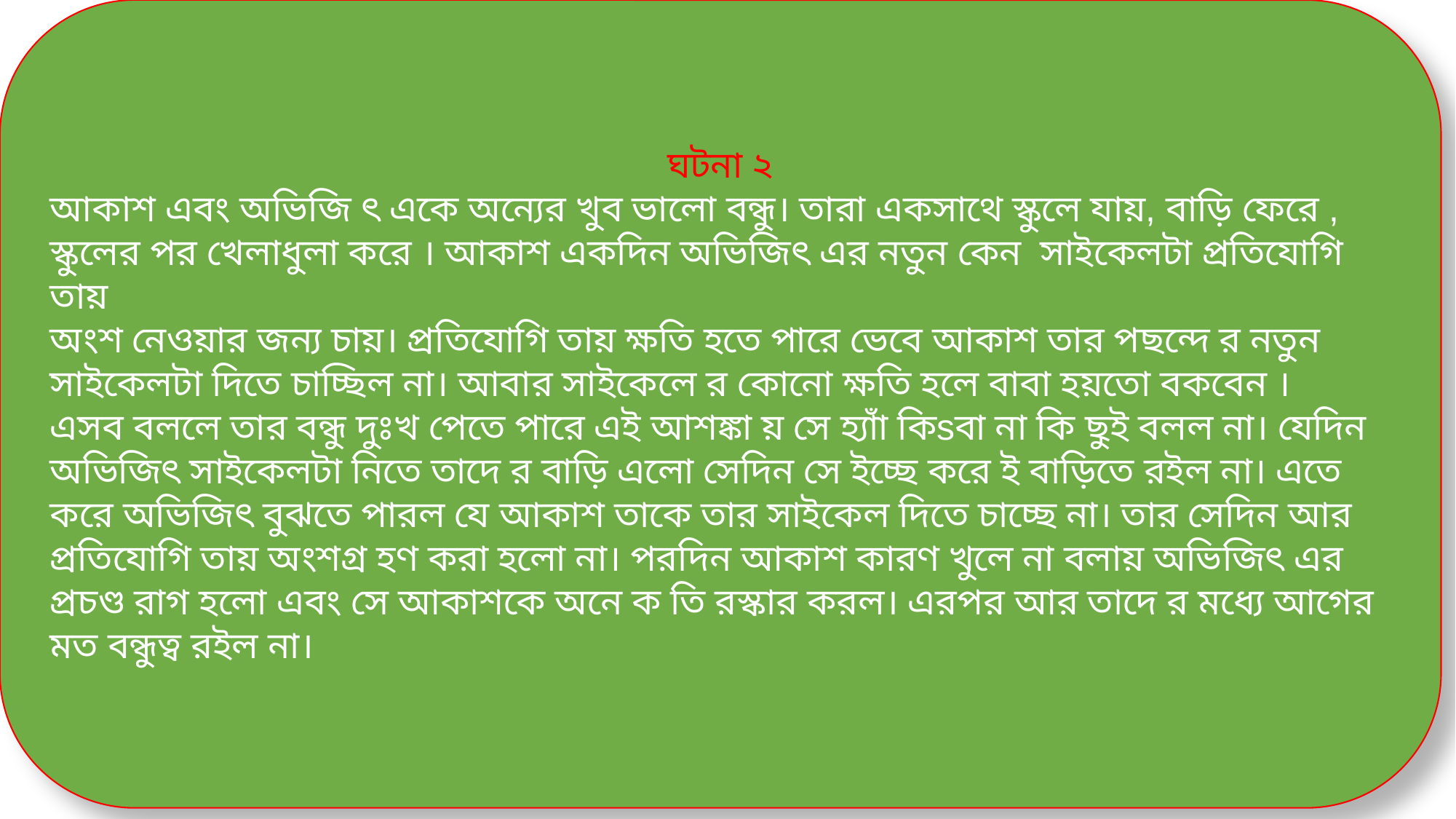

ঘটনা ২
আকাশ এবং অভিজি ৎ একে অন্যের খুব ভালো বন্ধু। তারা একসাথে স্কুলে যায়, বাড়ি ফেরে ,
স্কুলের পর খেলাধুলা করে । আকাশ একদিন অভিজিৎ এর নতুন কেন  সাইকেলটা প্রতিযোগি তায়
অংশ নেওয়ার জন্য চায়। প্রতিযোগি তায় ক্ষতি হতে পারে ভেবে আকাশ তার পছন্দে র নতুন
সাইকেলটা দিতে চাচ্ছিল না। আবার সাইকেলে র কোনো ক্ষতি হলে বাবা হয়তো বকবেন ।
এসব বললে তার বন্ধু দুঃখ পেতে পারে এই আশঙ্কা য় সে হ্যাাঁ কিsবা না কি ছুই বলল না। যেদিন
অভিজিৎ সাইকেলটা নিতে তাদে র বাড়ি এলো সেদিন সে ইচ্ছে করে ই বাড়িতে রইল না। এতে
করে অভিজিৎ বুঝতে পারল যে আকাশ তাকে তার সাইকেল দিতে চাচ্ছে না। তার সেদিন আর
প্রতিযোগি তায় অংশগ্র হণ করা হলো না। পরদিন আকাশ কারণ খুলে না বলায় অভিজিৎ এর
প্রচণ্ড রাগ হলো এবং সে আকাশকে অনে ক তি রস্কার করল। এরপর আর তাদে র মধ্যে আগের মত বন্ধুত্ব রইল না।